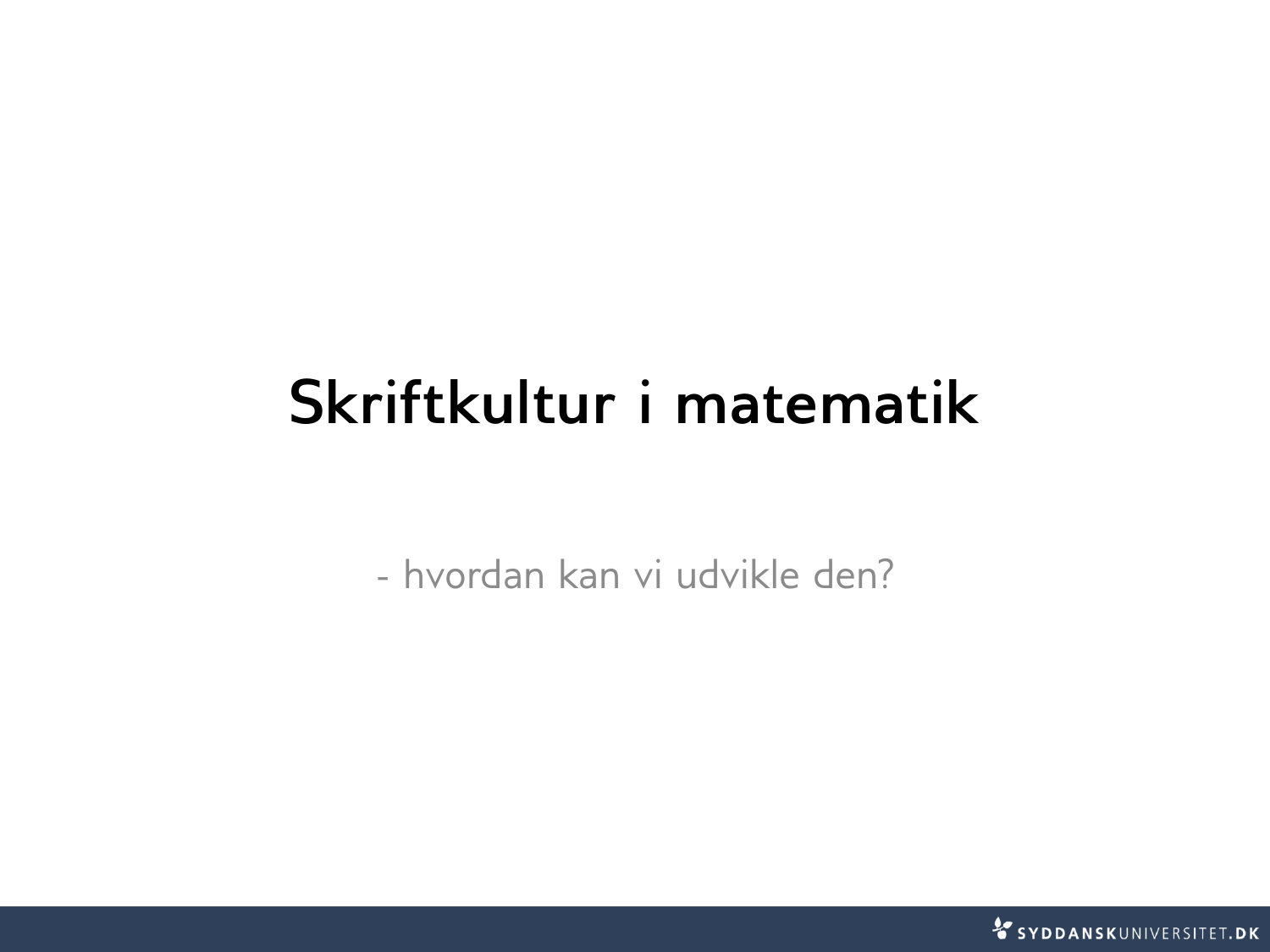

# Skriftkultur i matematik
- hvordan kan vi udvikle den?